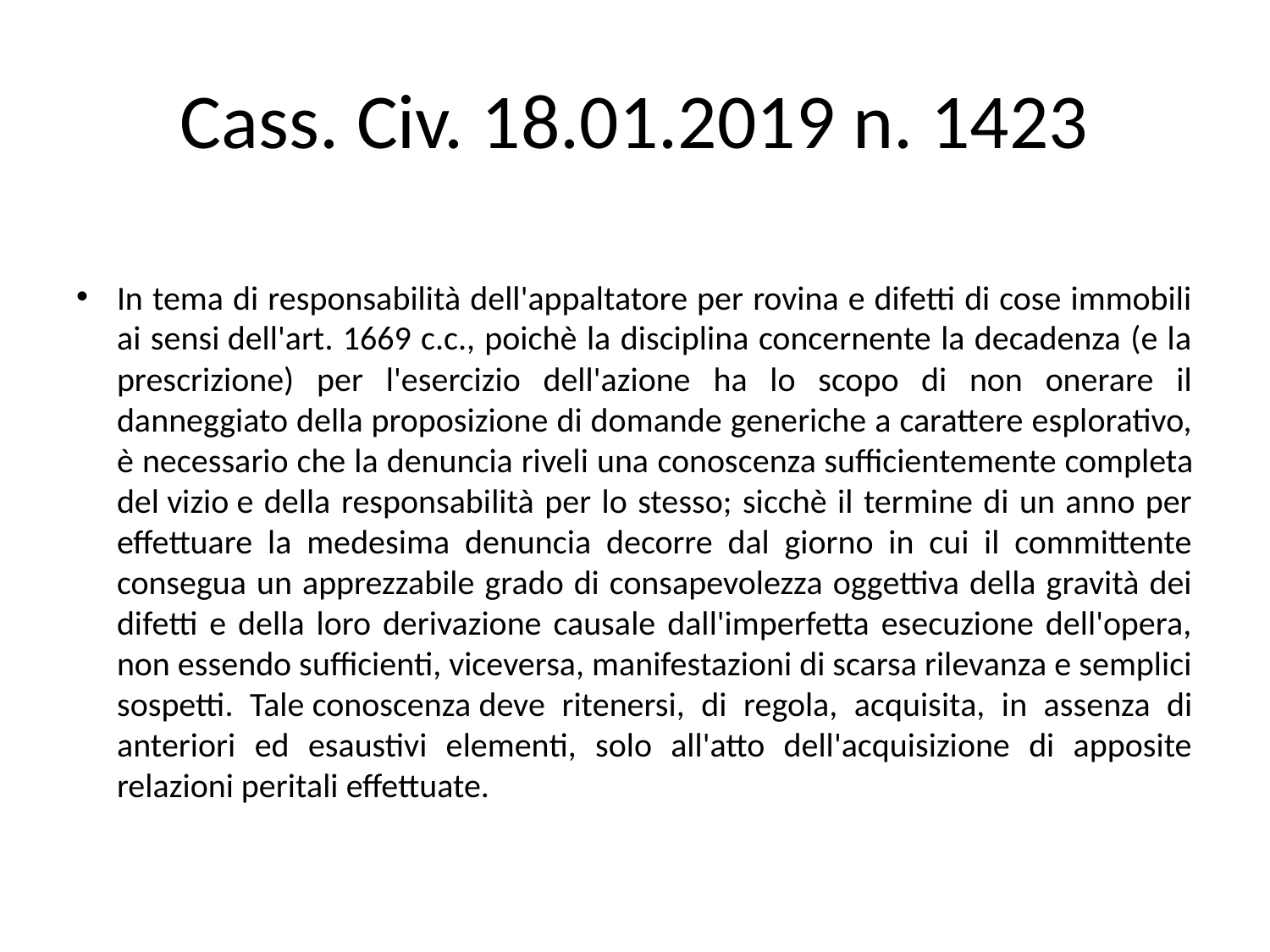

# Cass. Civ. 18.01.2019 n. 1423

In tema di responsabilità dell'appaltatore per rovina e difetti di cose immobili ai sensi dell'art. 1669 c.c., poichè la disciplina concernente la decadenza (e la prescrizione) per l'esercizio dell'azione ha lo scopo di non onerare il danneggiato della proposizione di domande generiche a carattere esplorativo, è necessario che la denuncia riveli una conoscenza sufficientemente completa del vizio e della responsabilità per lo stesso; sicchè il termine di un anno per effettuare la medesima denuncia decorre dal giorno in cui il committente consegua un apprezzabile grado di consapevolezza oggettiva della gravità dei difetti e della loro derivazione causale dall'imperfetta esecuzione dell'opera, non essendo sufficienti, viceversa, manifestazioni di scarsa rilevanza e semplici sospetti. Tale conoscenza deve ritenersi, di regola, acquisita, in assenza di anteriori ed esaustivi elementi, solo all'atto dell'acquisizione di apposite relazioni peritali effettuate.